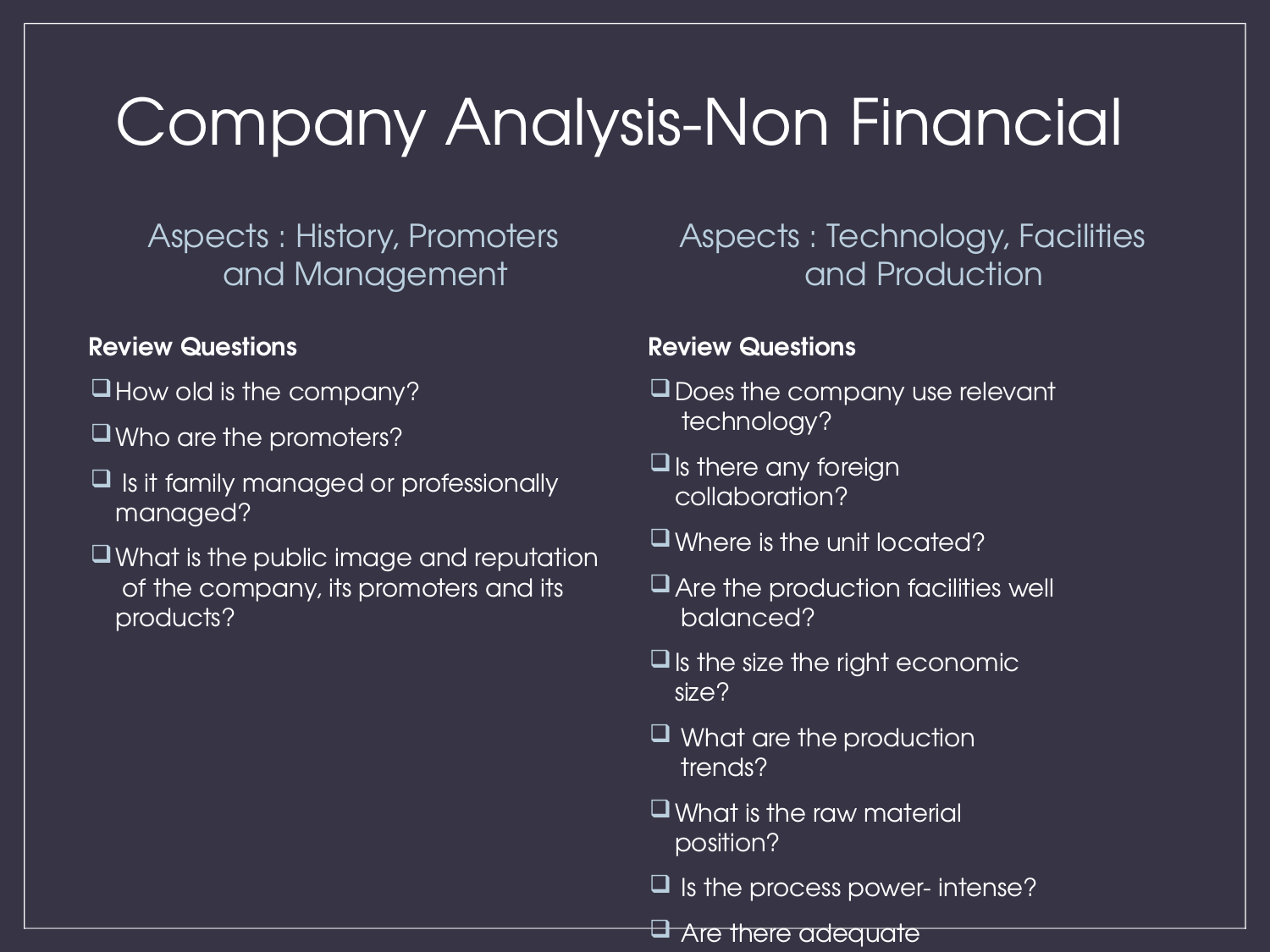

# Company Analysis-Non Financial
Aspects : History, Promoters  and Management

Review Questions
How old is the company?
Who are the promoters?
Is it family managed or professionally
managed?
What is the public image and reputation  of the company, its promoters and its  products?
Aspects : Technology, Facilities  and Production

Review Questions
Does the company use relevant  technology?
Is there any foreign collaboration?
Where is the unit located?
Are the production facilities well  balanced?
Is the size the right economic size?
What are the production trends?
What is the raw material position?
Is the process power- intense?
Are there adequate arrangements for
power?